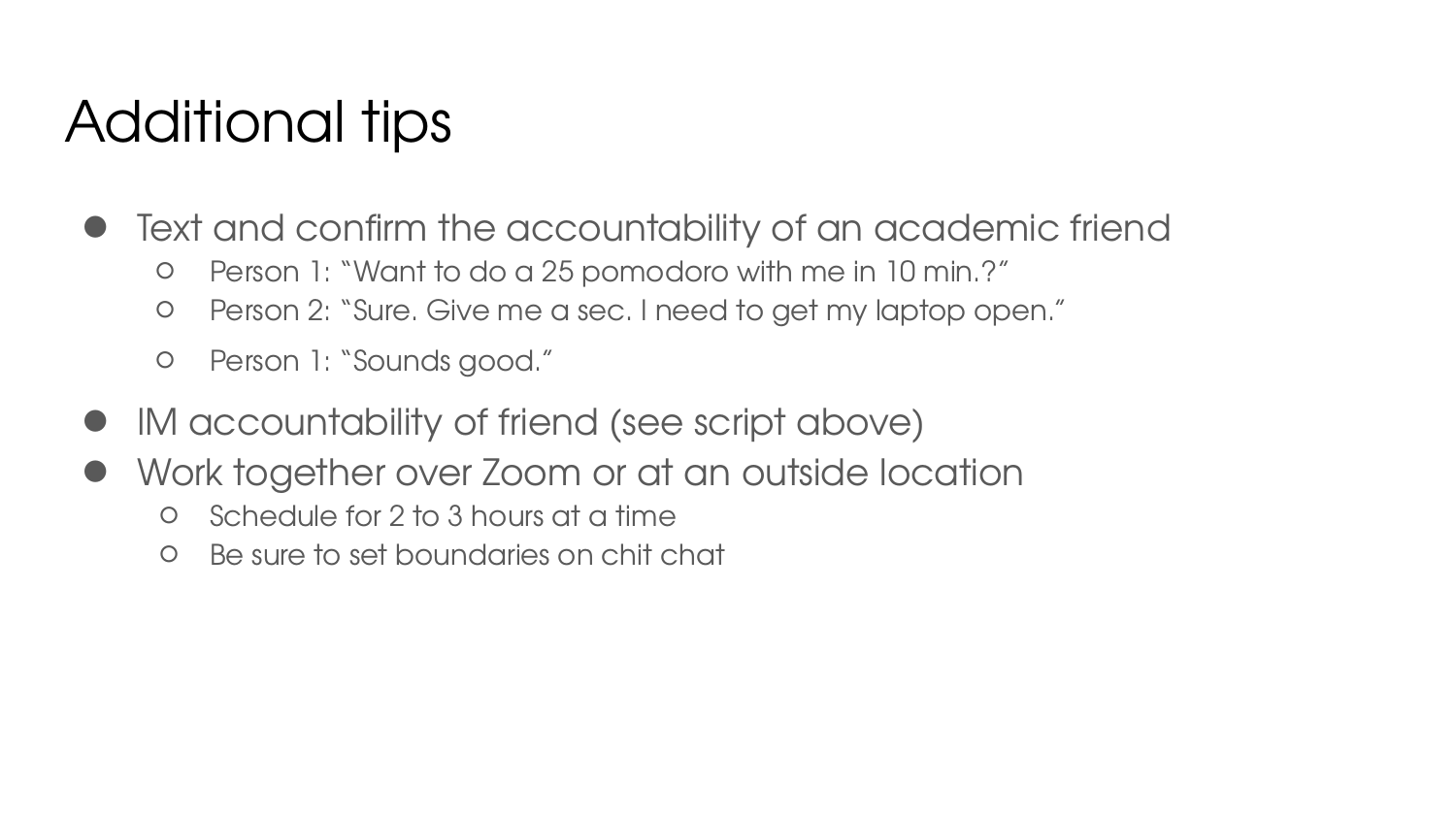

# Additional tips
Text and confirm the accountability of an academic friend
Person 1: “Want to do a 25 pomodoro with me in 10 min.?”
Person 2: “Sure. Give me a sec. I need to get my laptop open.”
Person 1: “Sounds good.”
IM accountability of friend (see script above)
Work together over Zoom or at an outside location
Schedule for 2 to 3 hours at a time
Be sure to set boundaries on chit chat